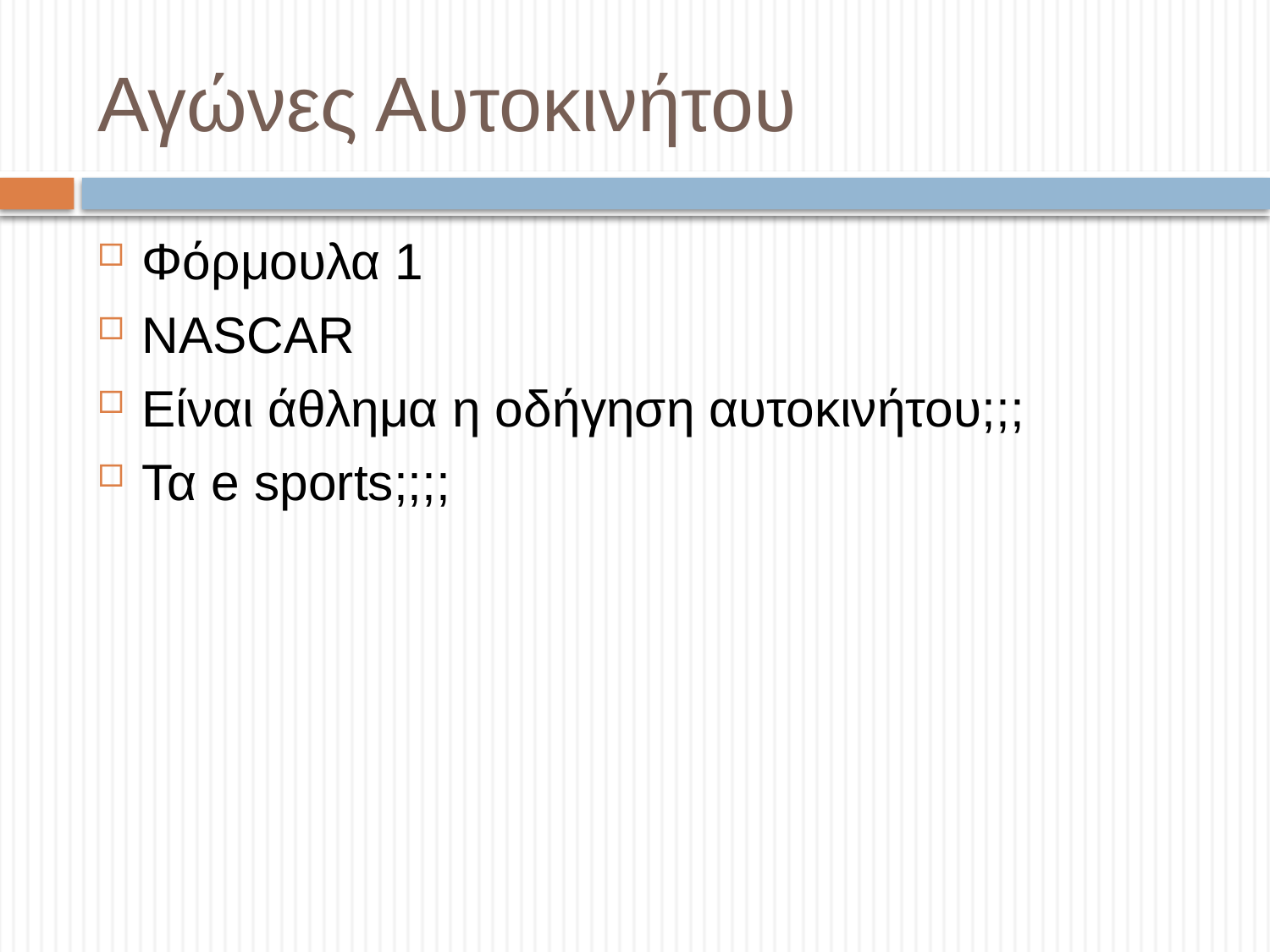

# Αγώνες Αυτοκινήτου
Φόρμουλα 1
NASCAR
Είναι άθλημα η οδήγηση αυτοκινήτου;;;
Τα e sports;;;;